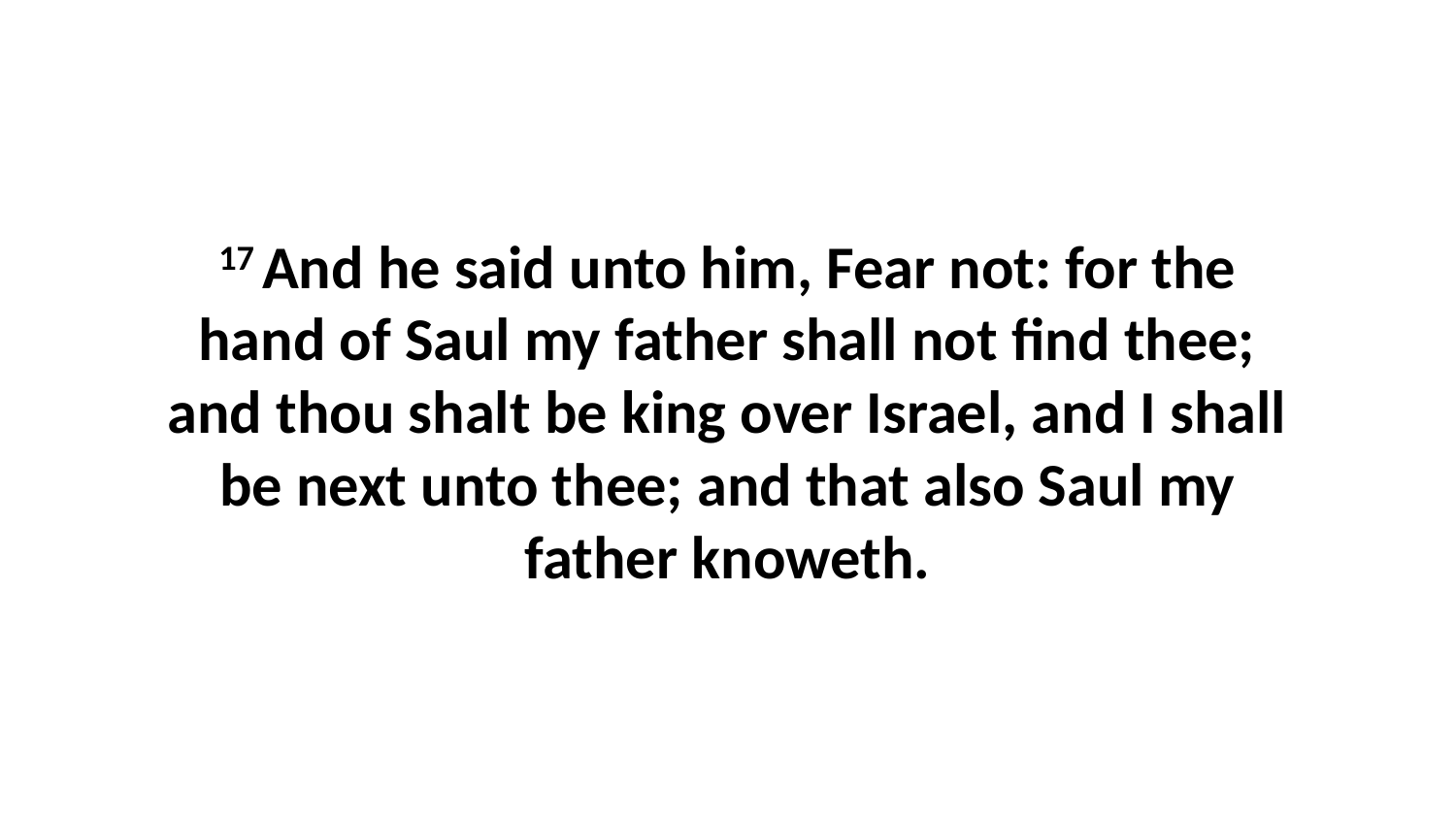

17 And he said unto him, Fear not: for the hand of Saul my father shall not find thee; and thou shalt be king over Israel, and I shall be next unto thee; and that also Saul my father knoweth.